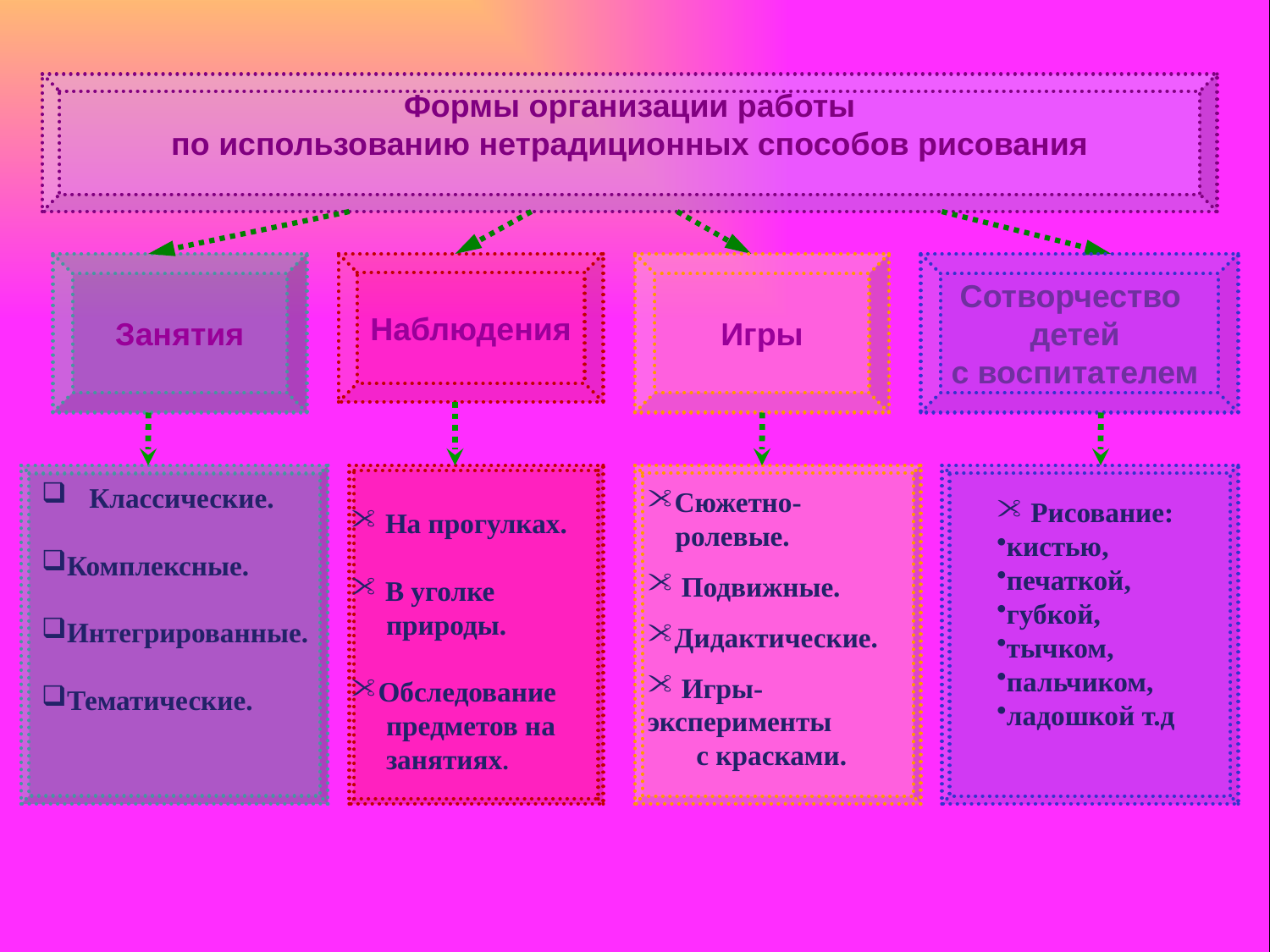

Формы организации работы
по использованию нетрадиционных способов рисования

Занятия
Наблюдения
Игры
Сотворчество
детей
с воспитателем
Классические.

Комплексные.

Интегрированные.

Тематические.

Сюжетно-
    ролевые.

 Подвижные.

Дидактические.

 Игры- эксперименты                 с красками.
 Рисование:
кистью,
печаткой,
губкой,
тычком,
пальчиком,
ладошкой т.д
 На прогулках.

 В уголке
     природы.

Обследование
     предметов на
     занятиях.